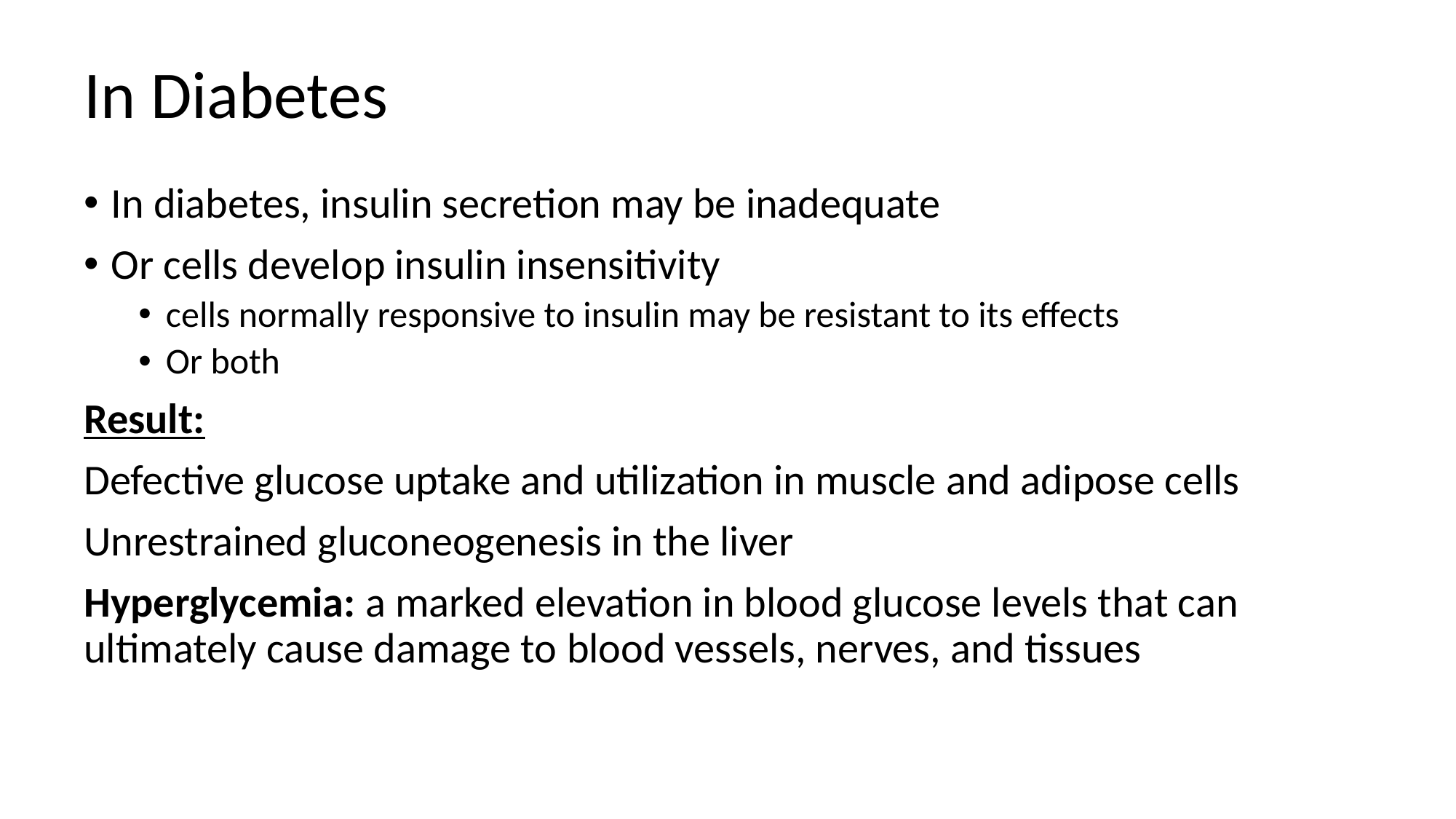

# In Diabetes
In diabetes, insulin secretion may be inadequate
Or cells develop insulin insensitivity
cells normally responsive to insulin may be resistant to its effects
Or both
Result:
Defective glucose uptake and utilization in muscle and adipose cells
Unrestrained gluconeogenesis in the liver
Hyperglycemia: a marked elevation in blood glucose levels that can ultimately cause damage to blood vessels, nerves, and tissues